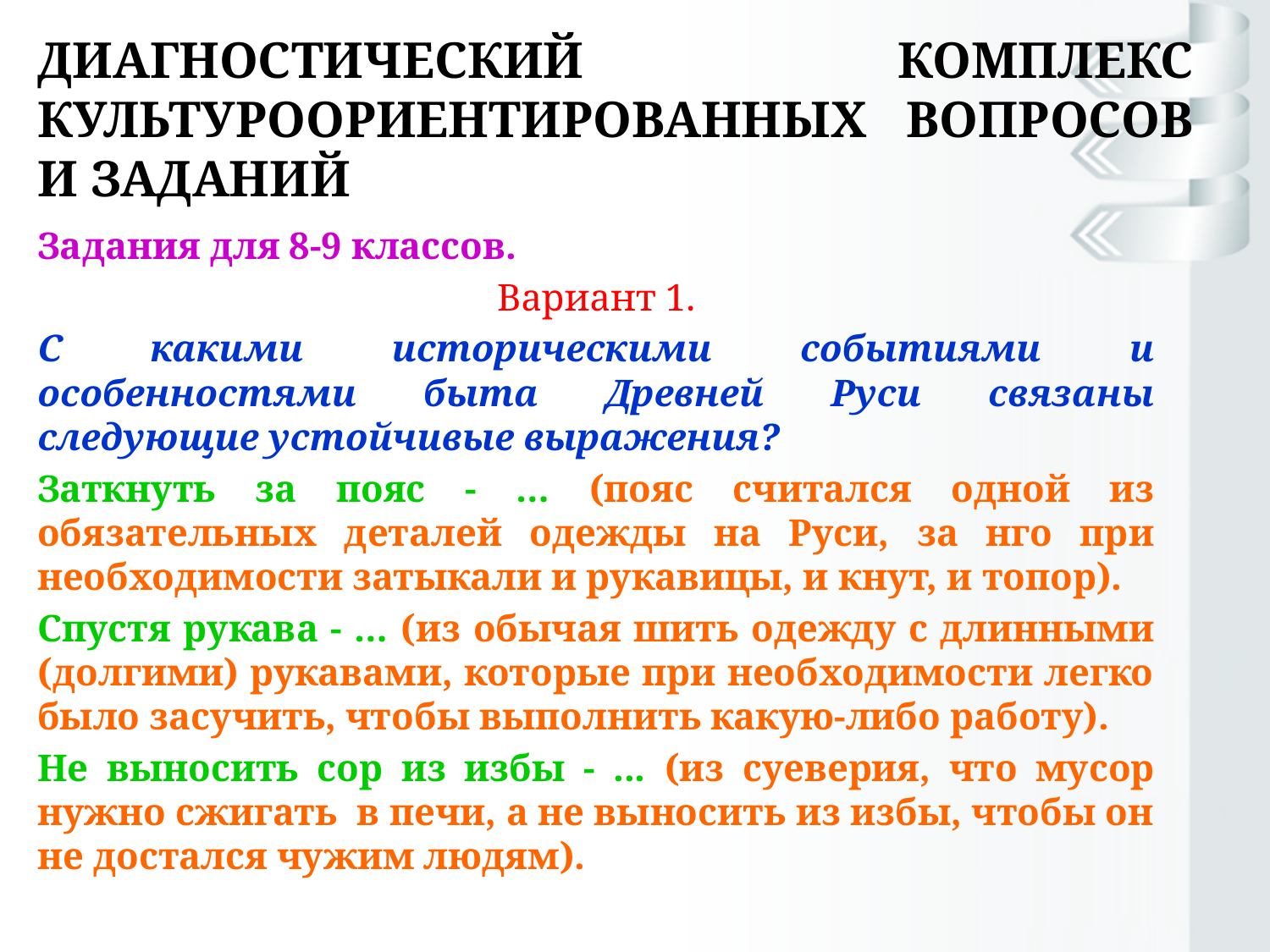

# Диагностический комплекс культуроориентированных вопросов и заданий
Задания для 8-9 классов.
Вариант 1.
С какими историческими событиями и особенностями быта Древней Руси связаны следующие устойчивые выражения?
Заткнуть за пояс - … (пояс считался одной из обязательных деталей одежды на Руси, за нго при необходимости затыкали и рукавицы, и кнут, и топор).
Спустя рукава - … (из обычая шить одежду с длинными (долгими) рукавами, которые при необходимости легко было засучить, чтобы выполнить какую-либо работу).
Не выносить сор из избы - ... (из суеверия, что мусор нужно сжигать  в печи, а не выносить из избы, чтобы он не достался чужим людям).